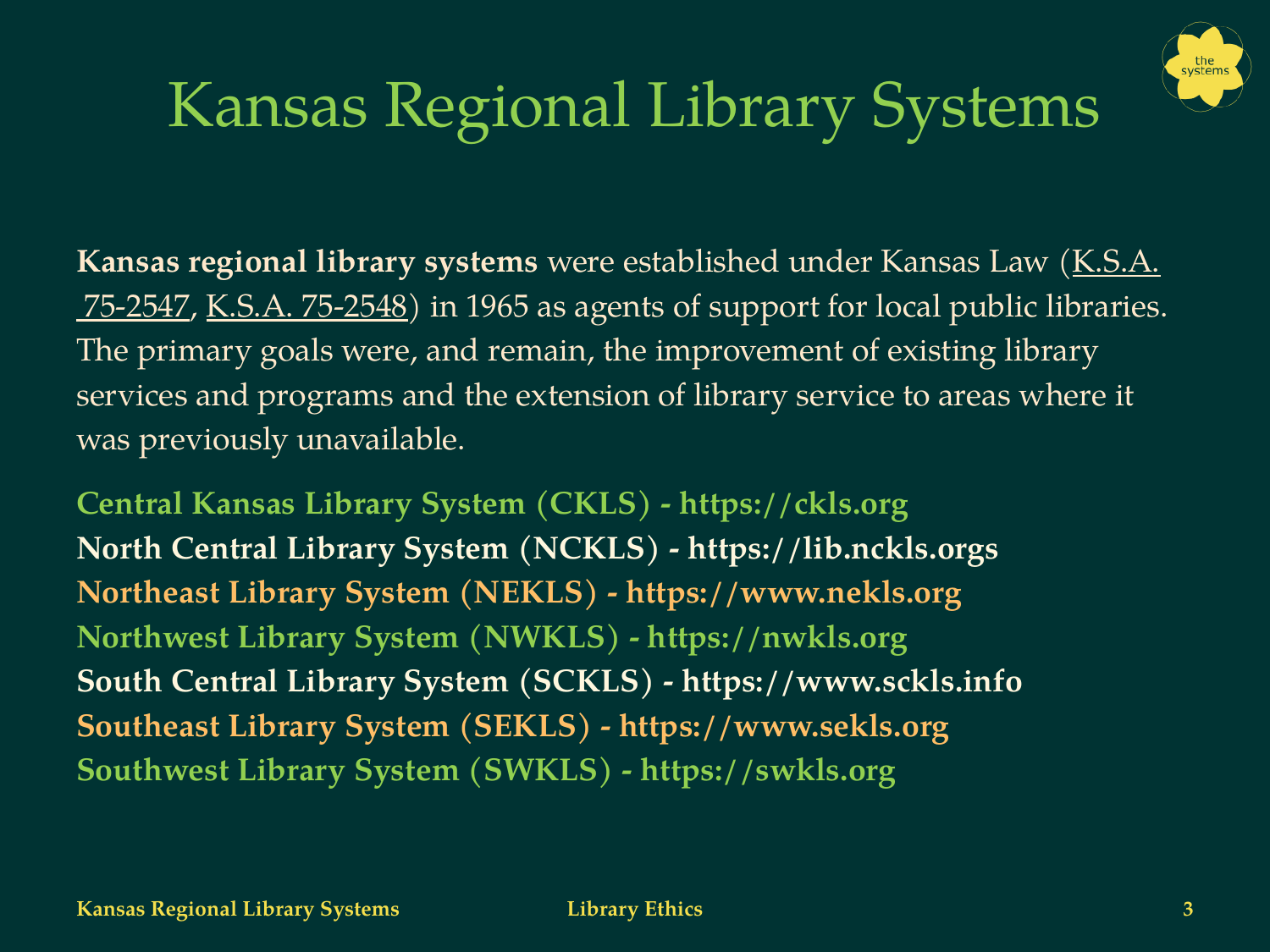

# Kansas Regional Library Systems
Kansas regional library systems were established under Kansas Law (K.S.A.
 75-2547, K.S.A. 75-2548) in 1965 as agents of support for local public libraries.
The primary goals were, and remain, the improvement of existing library
services and programs and the extension of library service to areas where it
was previously unavailable.

Central Kansas Library System (CKLS) - https://ckls.org
North Central Library System (NCKLS) - https://lib.nckls.orgs
Northeast Library System (NEKLS) - https://www.nekls.org
Northwest Library System (NWKLS) - https://nwkls.org
South Central Library System (SCKLS) - https://www.sckls.info
Southeast Library System (SEKLS) - https://www.sekls.org
Southwest Library System (SWKLS) - https://swkls.org

Kansas Regional Library Systems
Library Ethics
3